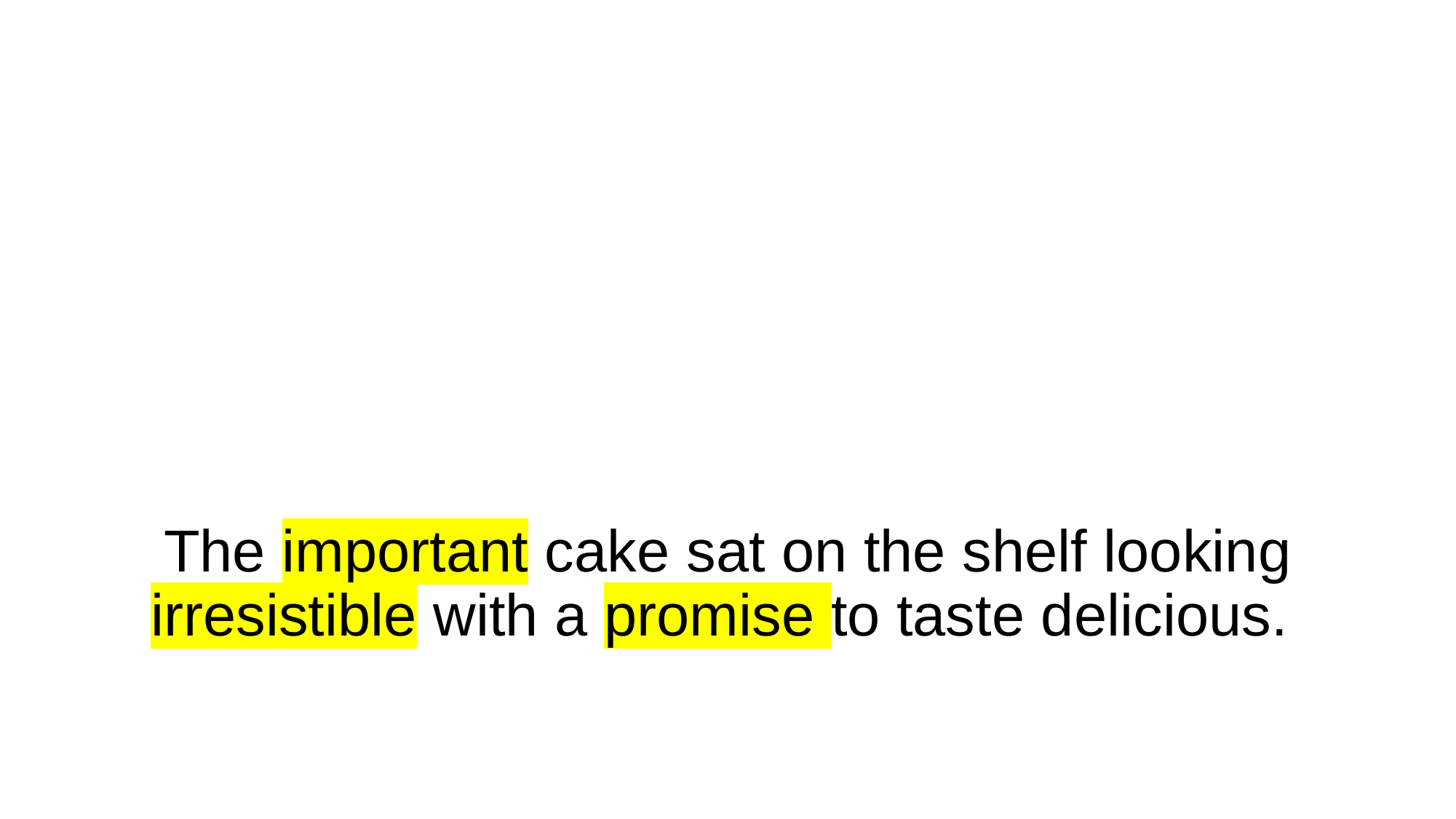

# The important cake sat on the shelf looking irresistible with a promise to taste delicious.